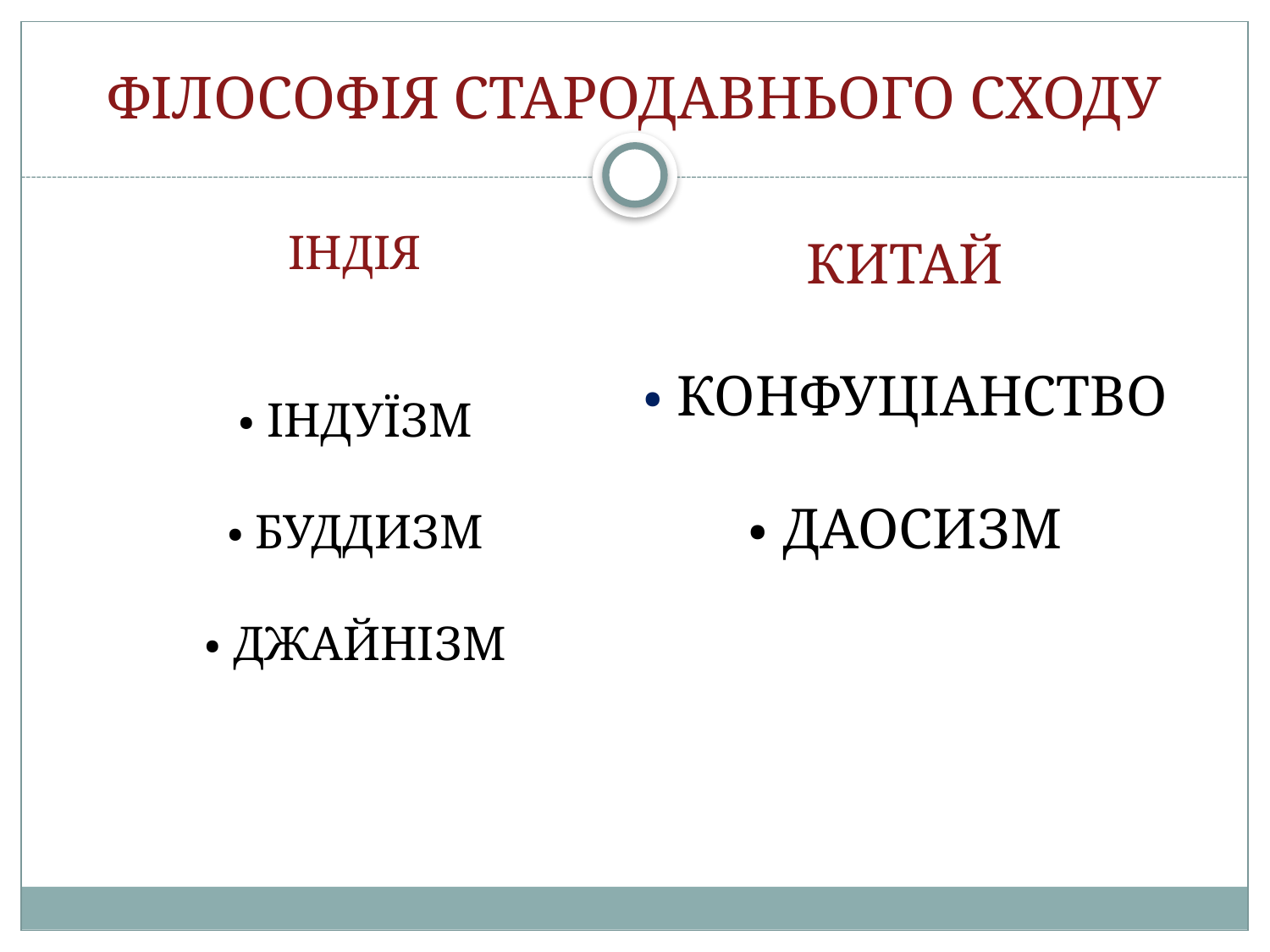

# ФІЛОСОФІЯ СТАРОДАВНЬОГО СХОДУ
ІНДІЯ

• ІНДУЇЗМ

• БУДДИЗМ

• ДЖАЙНІЗМ
КИТАЙ

• КОНФУЦІАНСТВО

• ДАОСИЗМ